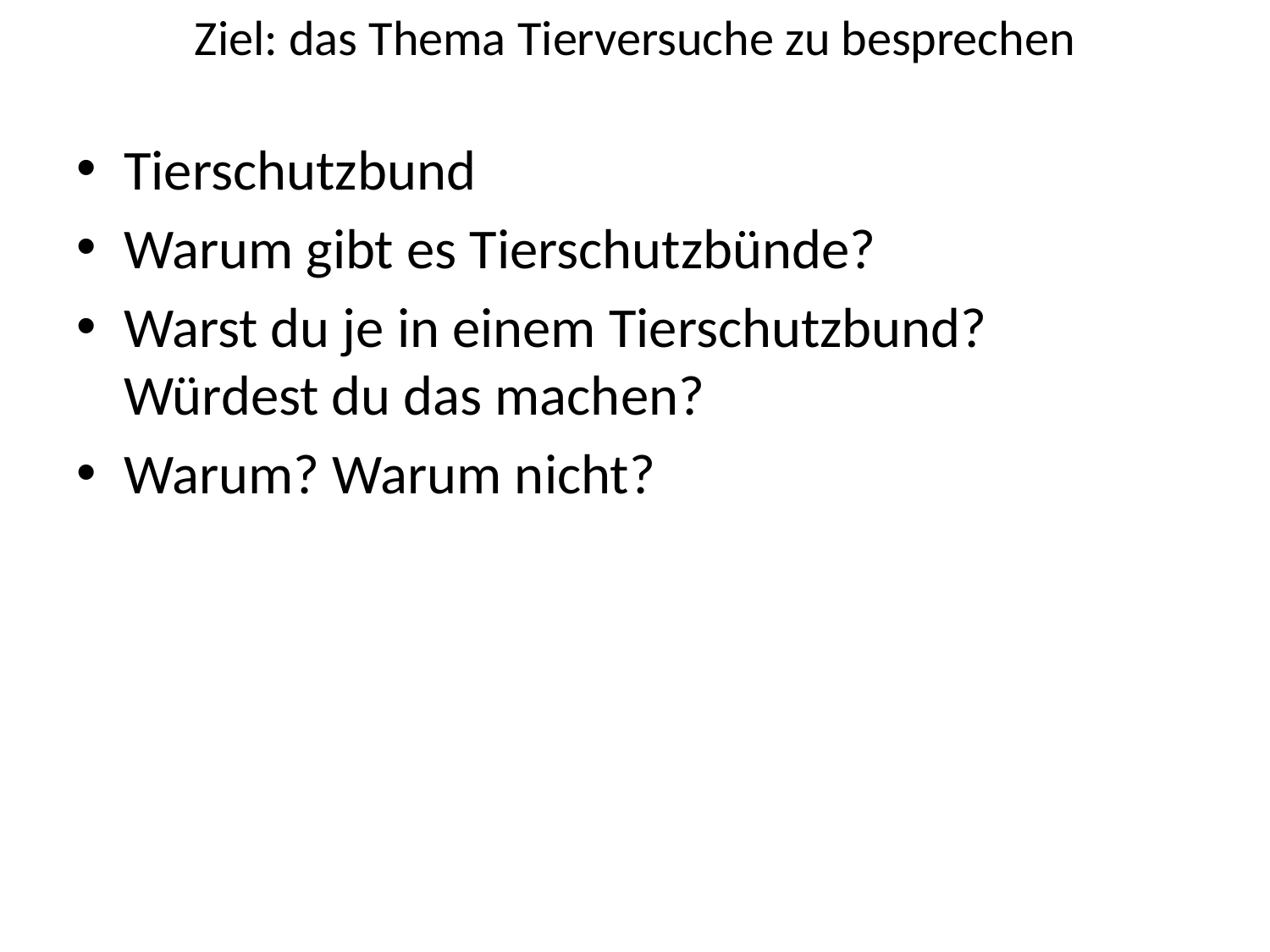

Ziel: das Thema Tierversuche zu besprechen
Tierschutzbund
Warum gibt es Tierschutzbünde?
Warst du je in einem Tierschutzbund? Würdest du das machen?
Warum? Warum nicht?